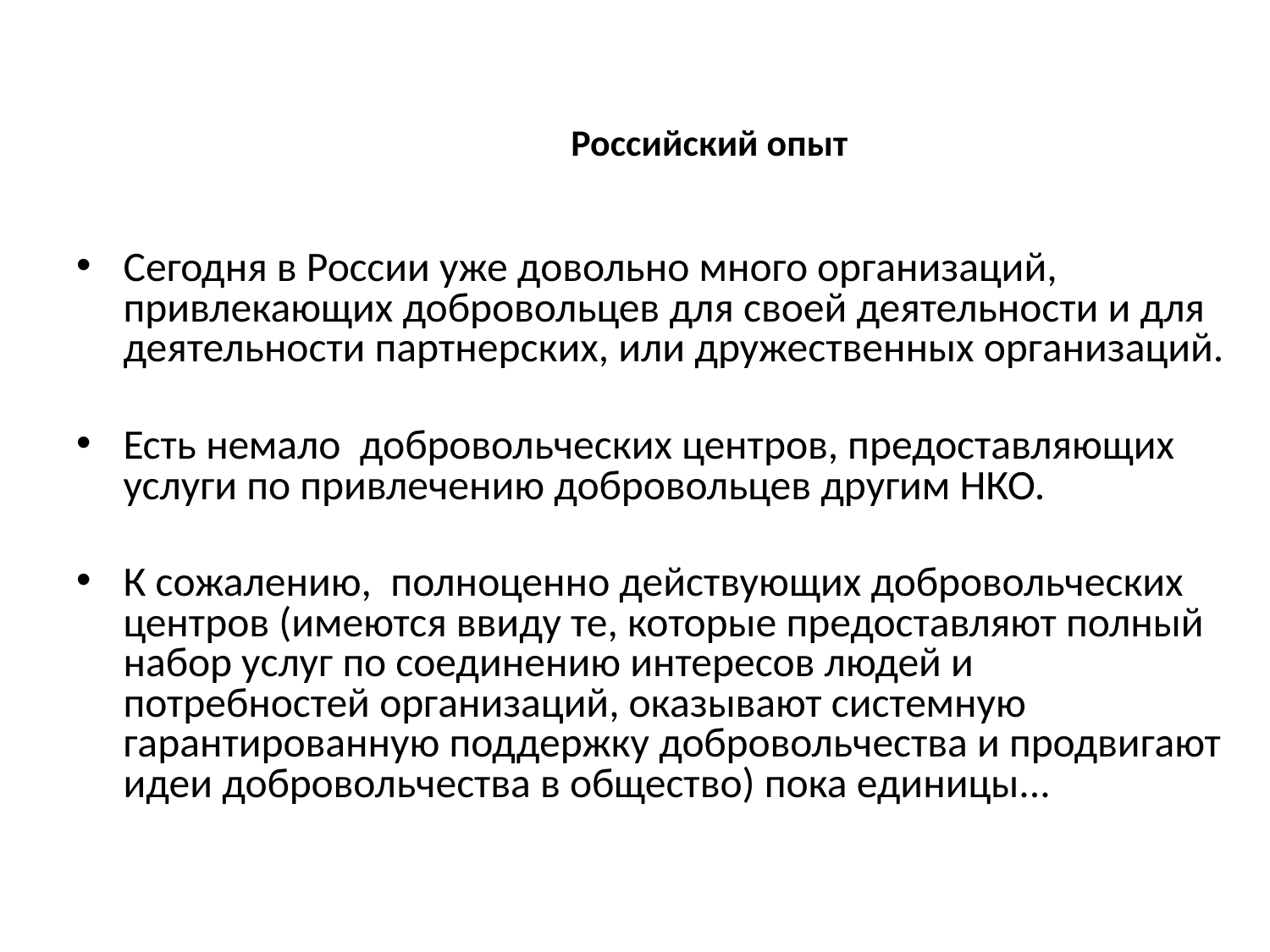

# Российский опыт
Сегодня в России уже довольно много организаций, привлекающих добровольцев для своей деятельности и для деятельности партнерских, или дружественных организаций.

Есть немало  добровольческих центров, предоставляющих услуги по привлечению добровольцев другим НКО.

К сожалению,  полноценно действующих добровольческих центров (имеются ввиду те, которые предоставляют полный набор услуг по соединению интересов людей и потребностей организаций, оказывают системную гарантированную поддержку добровольчества и продвигают идеи добровольчества в общество) пока единицы...